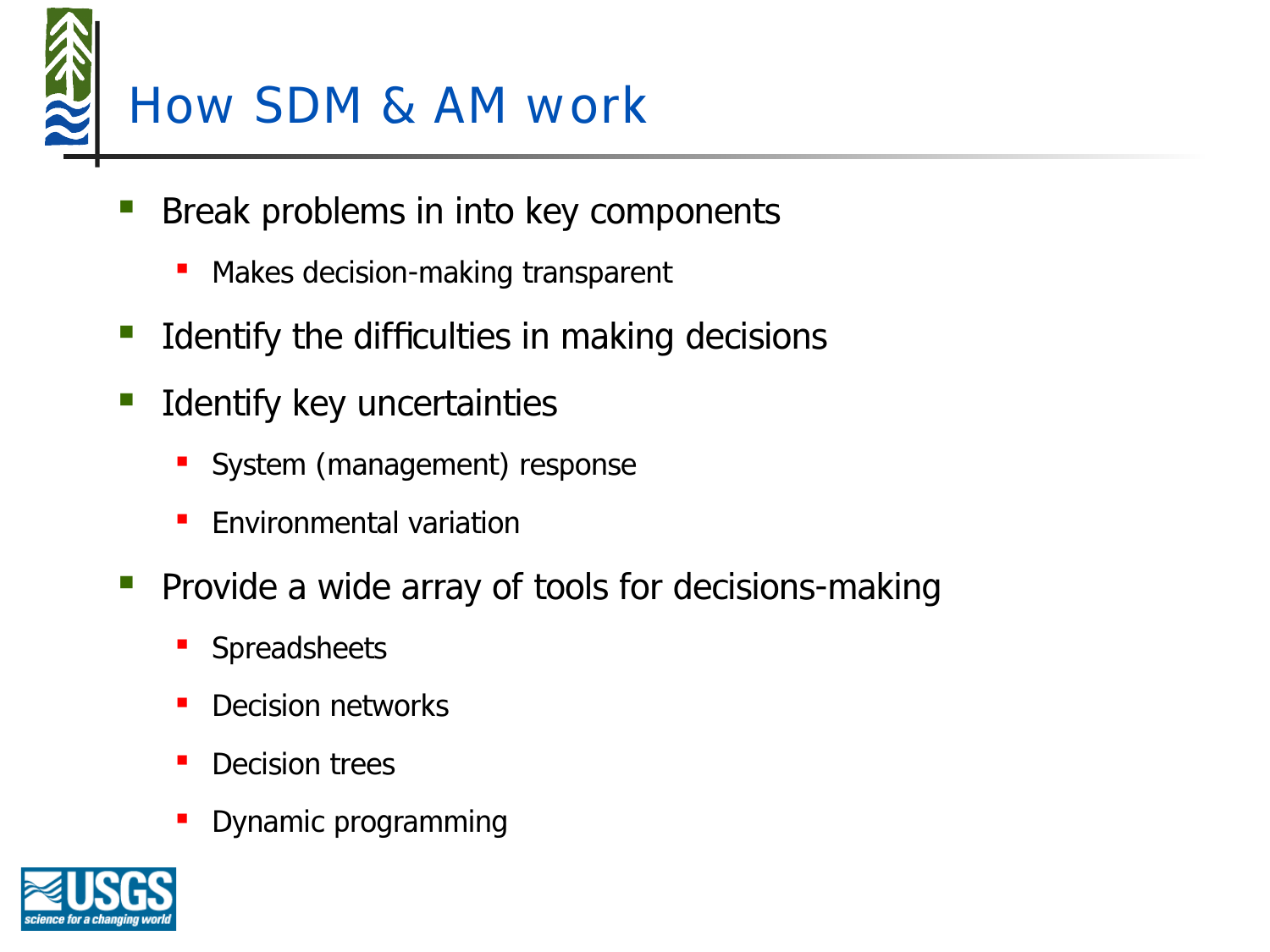

# How SDM & AM work
Break problems in into key components
Makes decision-making transparent
Identify the difficulties in making decisions
Identify key uncertainties
System (management) response
Environmental variation
Provide a wide array of tools for decisions-making
Spreadsheets
Decision networks
Decision trees
Dynamic programming